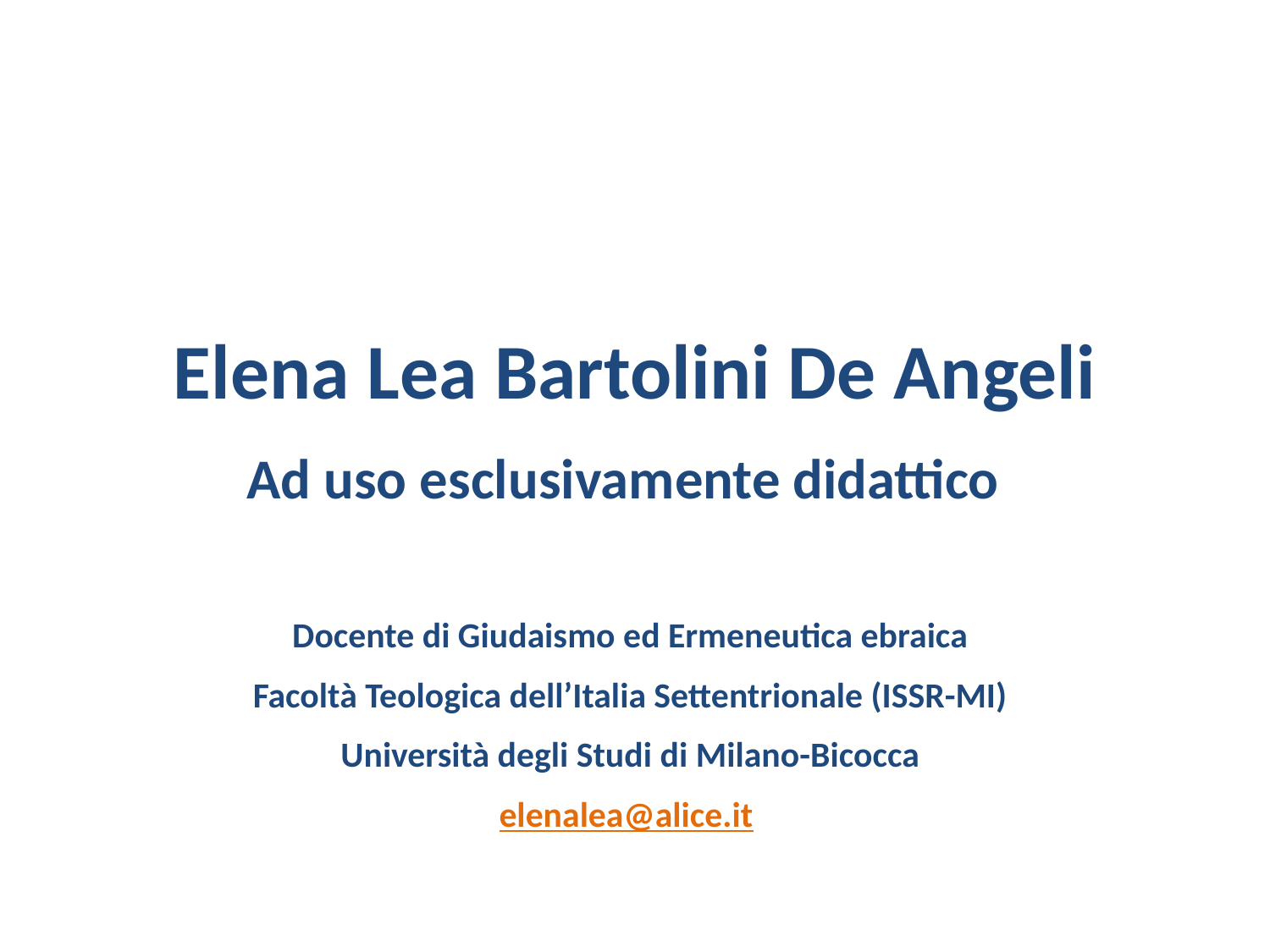

# Elena Lea Bartolini De Angeli
Ad uso esclusivamente didattico
Docente di Giudaismo ed Ermeneutica ebraica
Facoltà Teologica dell’Italia Settentrionale (ISSR-MI)
Università degli Studi di Milano-Bicocca
elenalea@alice.it